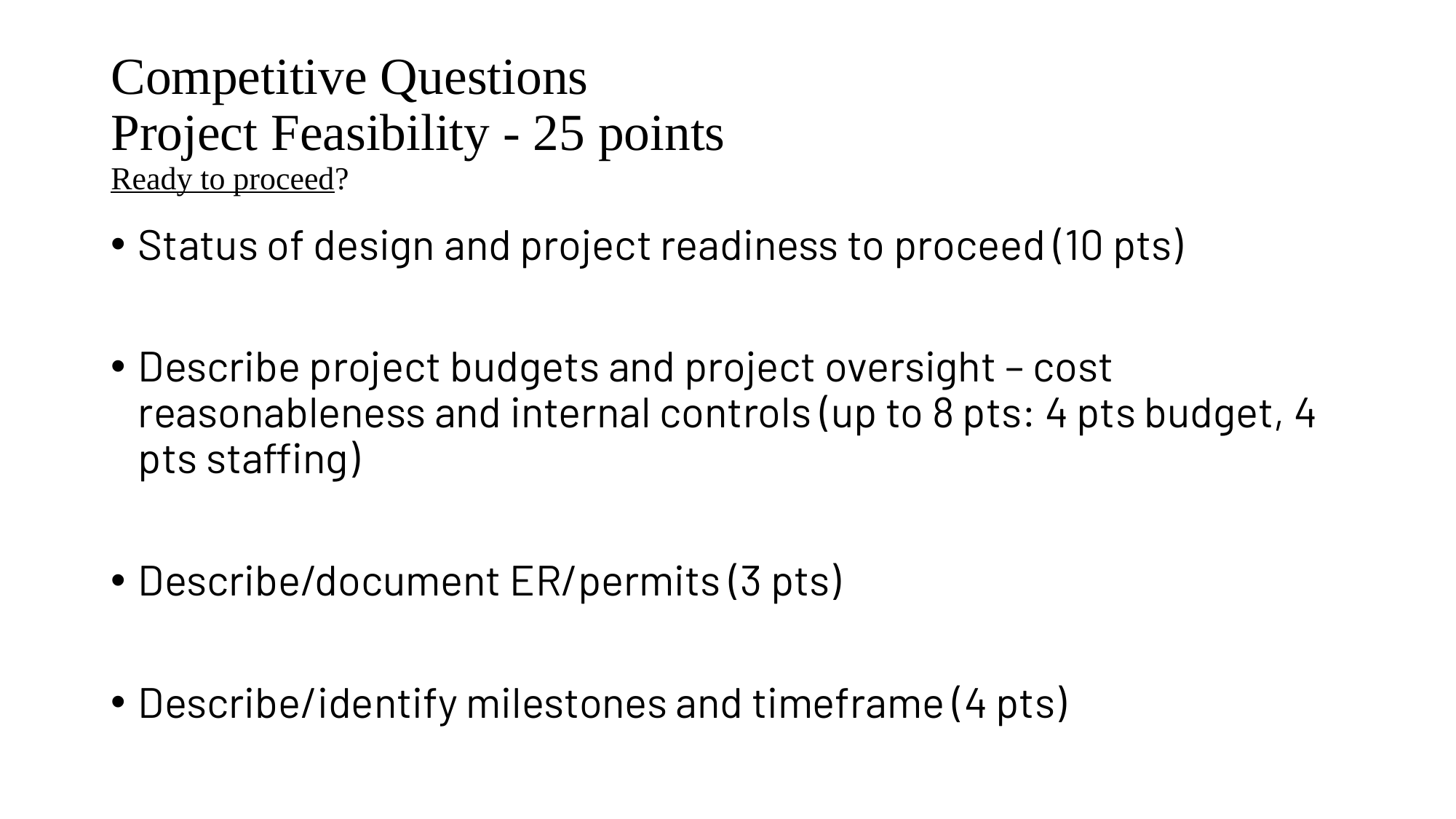

# Competitive Questions Project Feasibility - 25 points Ready to proceed?
Status of design and project readiness to proceed (10 pts)

Describe project budgets and project oversight – cost reasonableness and internal controls (up to 8 pts: 4 pts budget, 4 pts staffing)

Describe/document ER/permits (3 pts)

Describe/identify milestones and timeframe (4 pts)